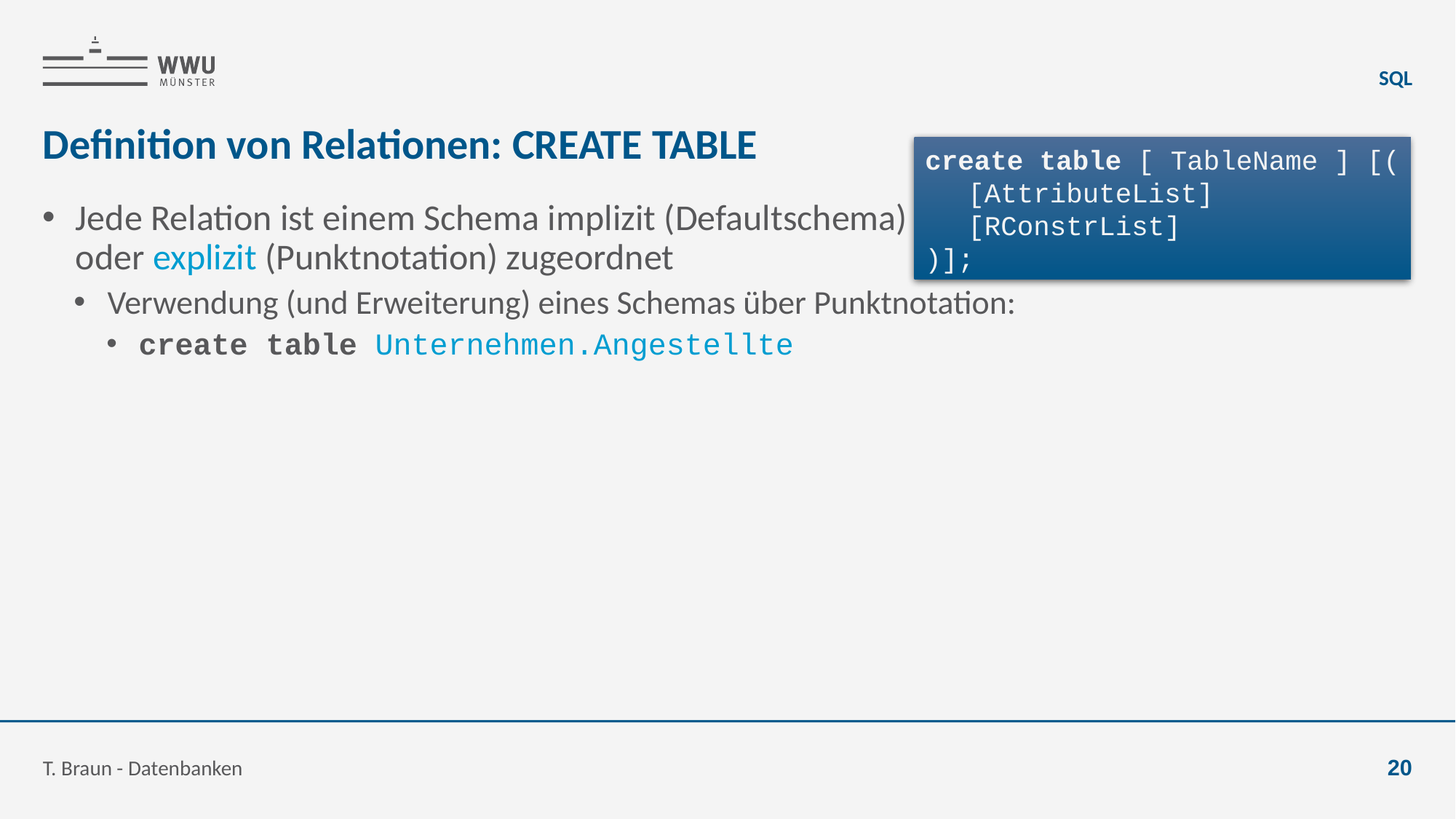

SQL
# Definition von Relationen: CREATE TABLE
create table [ TableName ] [(
	[AttributeList]
	[RConstrList]
)];
Jede Relation ist einem Schema implizit (Defaultschema)
oder explizit (Punktnotation) zugeordnet
Verwendung (und Erweiterung) eines Schemas über Punktnotation:
create table Unternehmen.Angestellte

T. Braun - Datenbanken
20